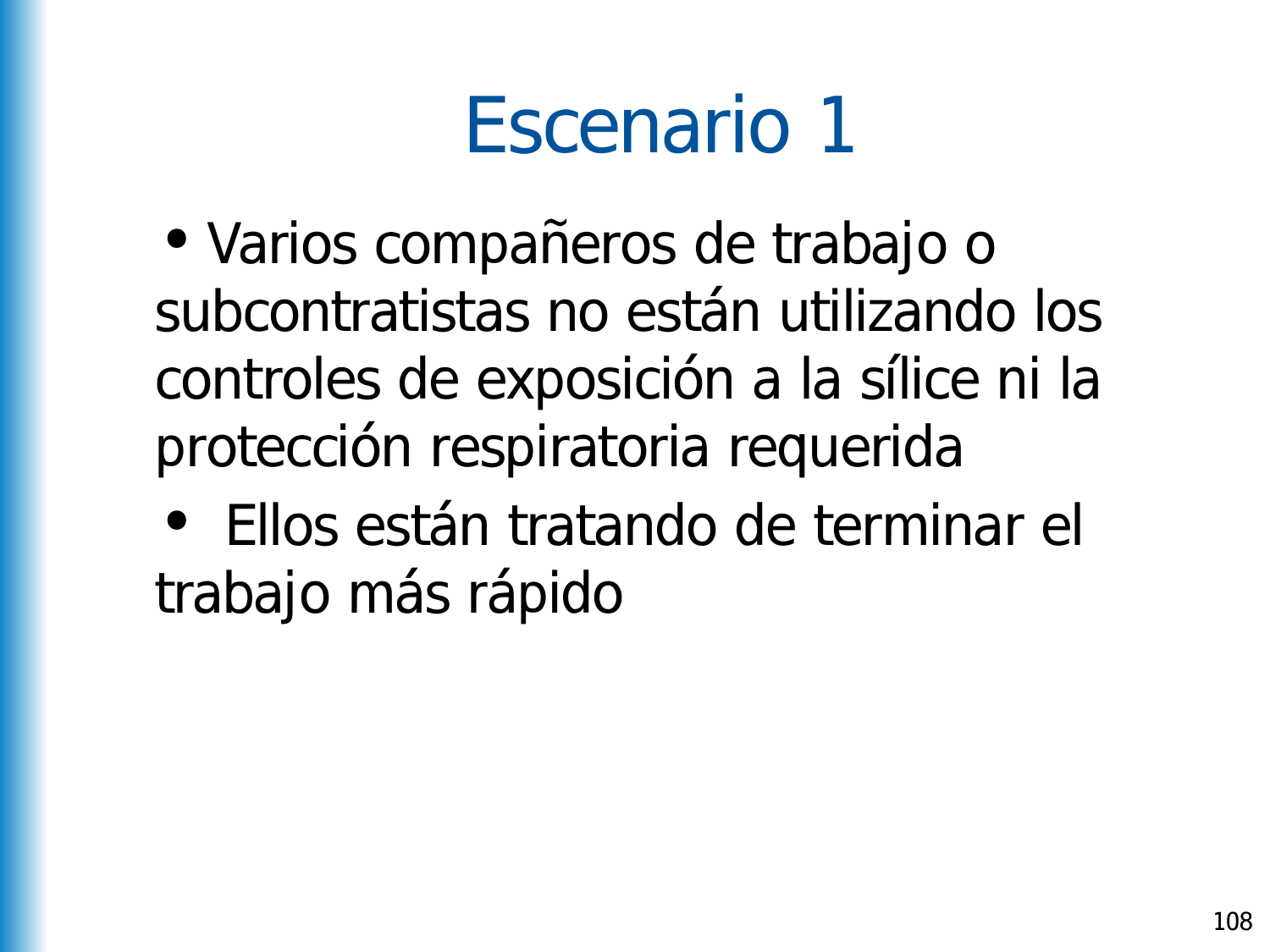

# Escenario 1
 Varios compañeros de trabajo o subcontratistas no están utilizando los controles de exposición a la sílice ni la protección respiratoria requerida
  Ellos están tratando de terminar el trabajo más rápido
108